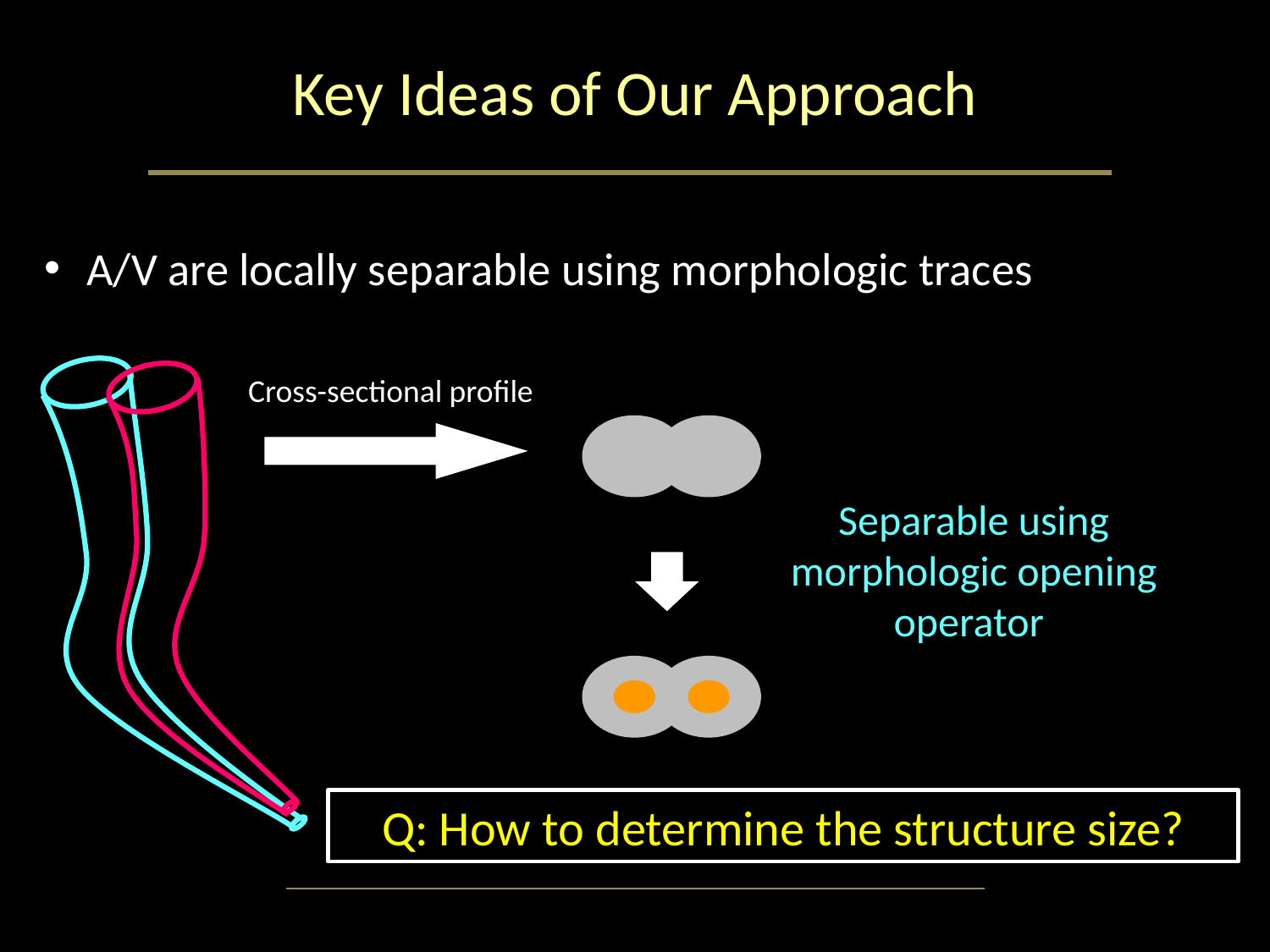

# Key Ideas of Our Approach
A/V are locally separable using morphologic traces

Cross-sectional profile

Separable using morphologic opening operator

Q: How to determine the structure size?